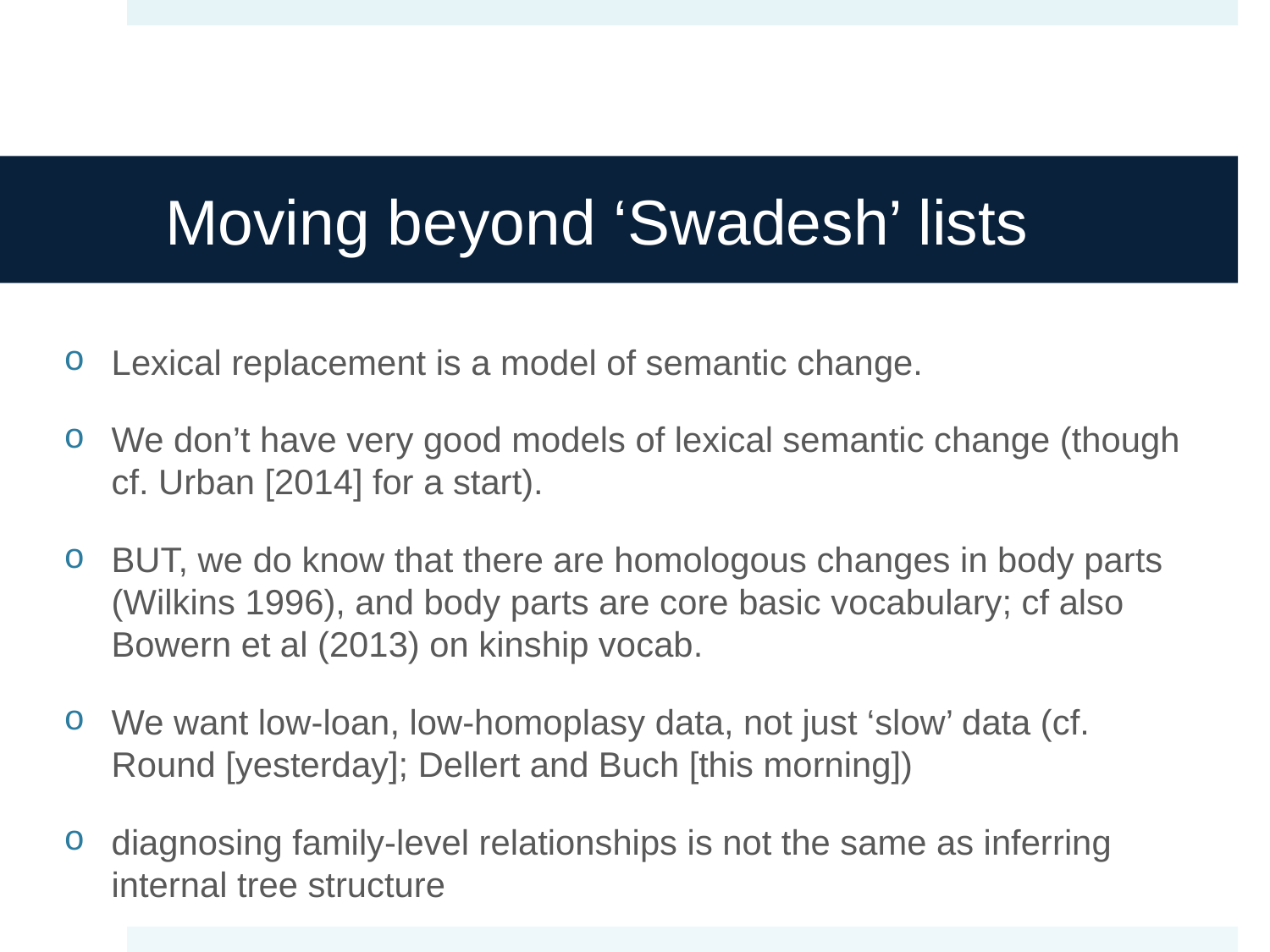

# Moving beyond ‘Swadesh’ lists
Lexical replacement is a model of semantic change.
We don’t have very good models of lexical semantic change (though cf. Urban [2014] for a start).
BUT, we do know that there are homologous changes in body parts (Wilkins 1996), and body parts are core basic vocabulary; cf also Bowern et al (2013) on kinship vocab.
We want low-loan, low-homoplasy data, not just ‘slow’ data (cf. Round [yesterday]; Dellert and Buch [this morning])
diagnosing family-level relationships is not the same as inferring internal tree structure